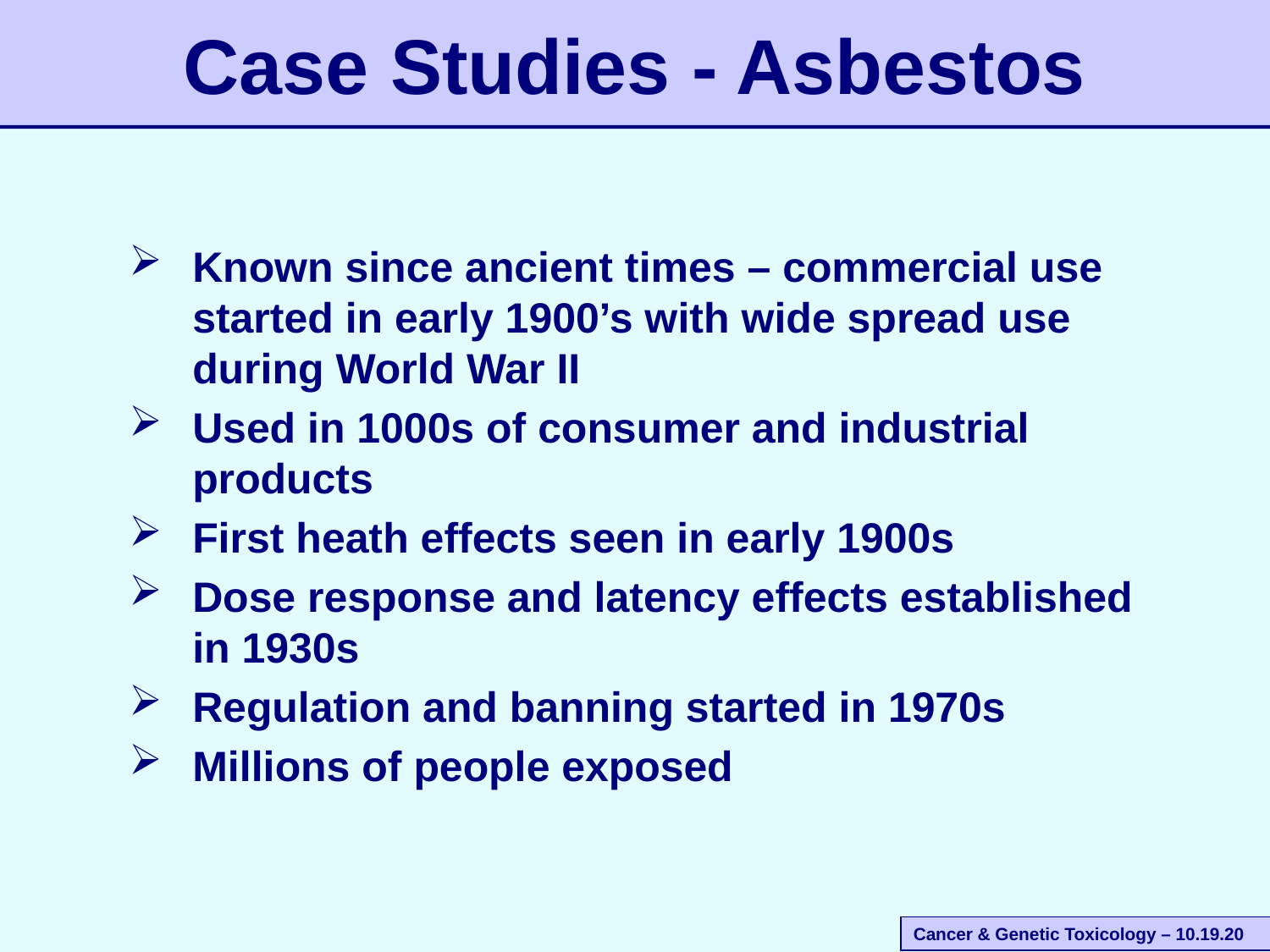

# Case Studies - Asbestos
Known since ancient times – commercial use started in early 1900’s with wide spread use during World War II
Used in 1000s of consumer and industrial products
First heath effects seen in early 1900s
Dose response and latency effects established in 1930s
Regulation and banning started in 1970s
Millions of people exposed